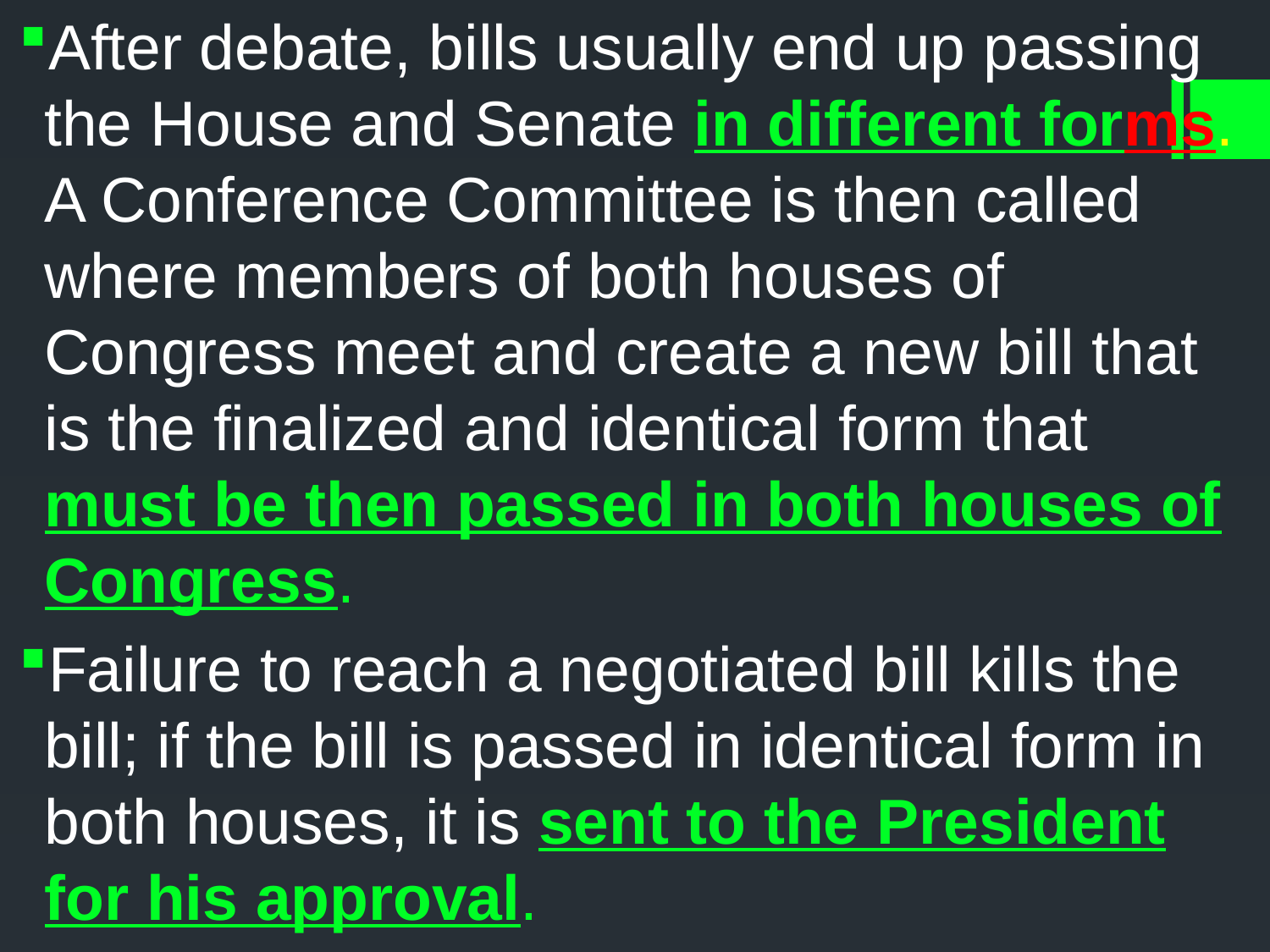

After debate, bills usually end up passing the House and Senate in different forms.  A Conference Committee is then called where members of both houses of Congress meet and create a new bill that is the finalized and identical form that must be then passed in both houses of Congress.
Failure to reach a negotiated bill kills the bill; if the bill is passed in identical form in both houses, it is sent to the President for his approval.